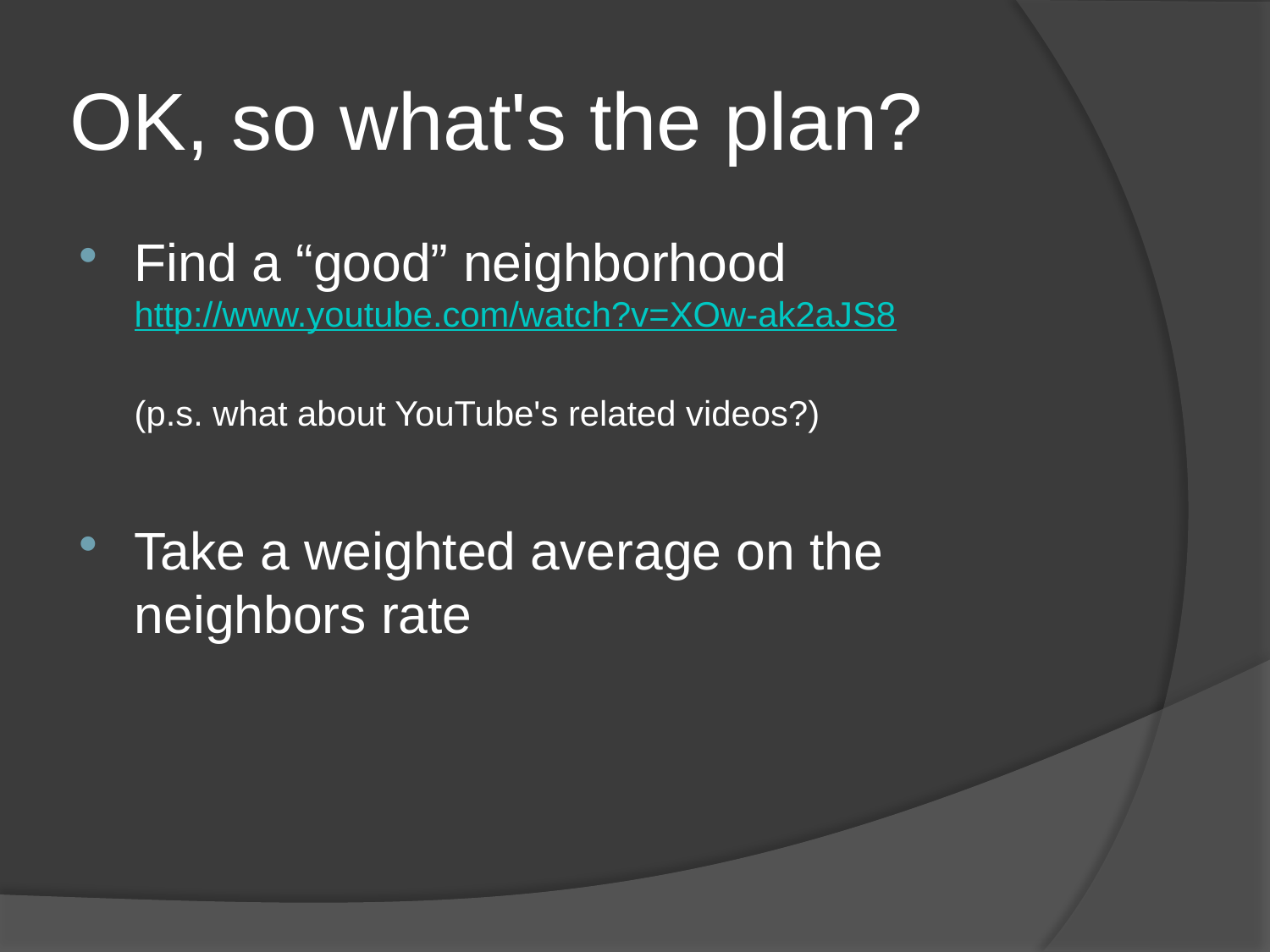

# OK, so what's the plan?
Find a “good” neighborhood
http://www.youtube.com/watch?v=XOw-ak2aJS8

	(p.s. what about YouTube's related videos?)

Take a weighted average on the neighbors rate